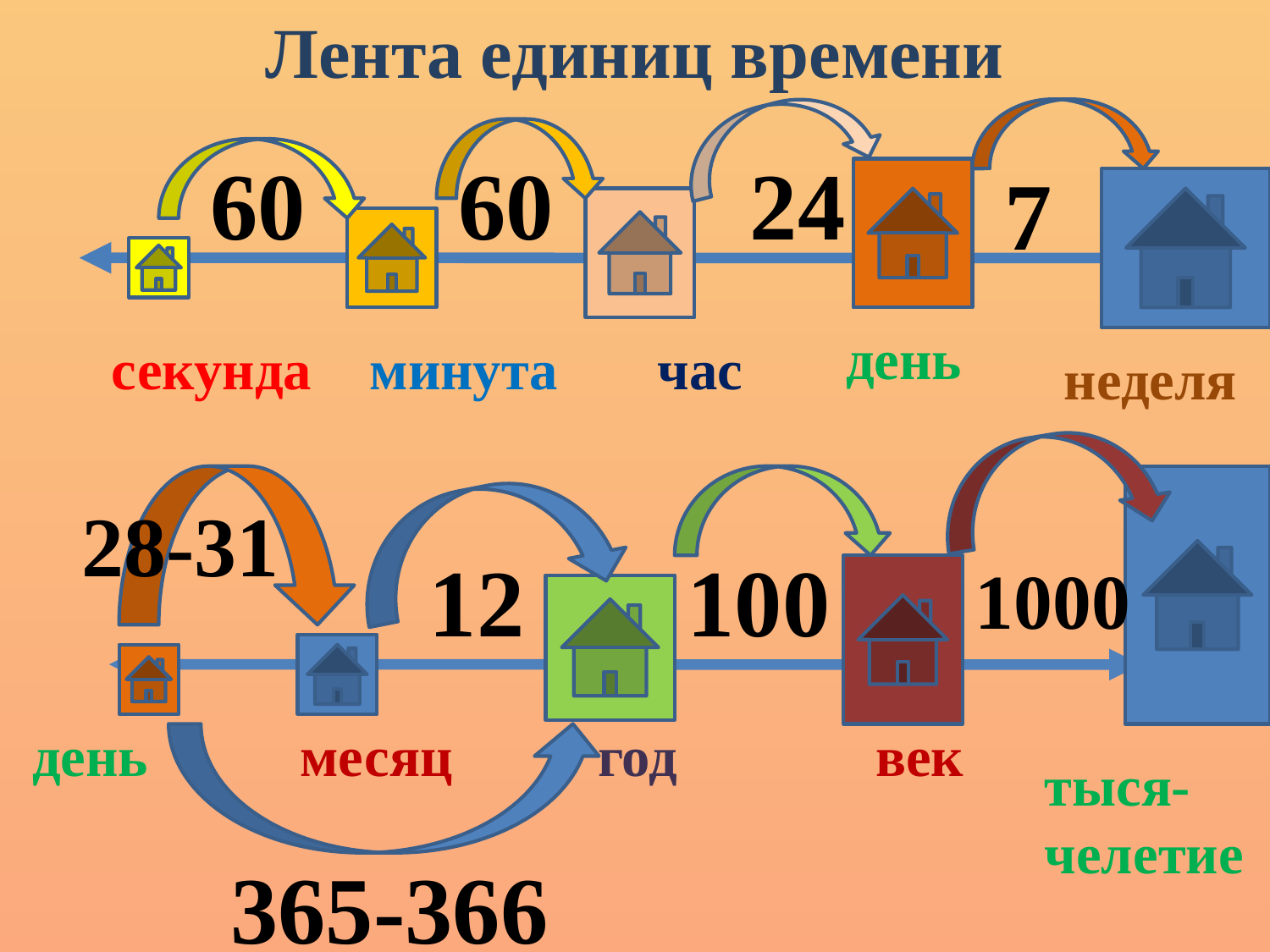

# Лента единиц времени

60
60
24
7

день
секунда
минута
час
неделя

28-31
12
100
1000

день
месяц
год
век

тыся-челетие
365-366